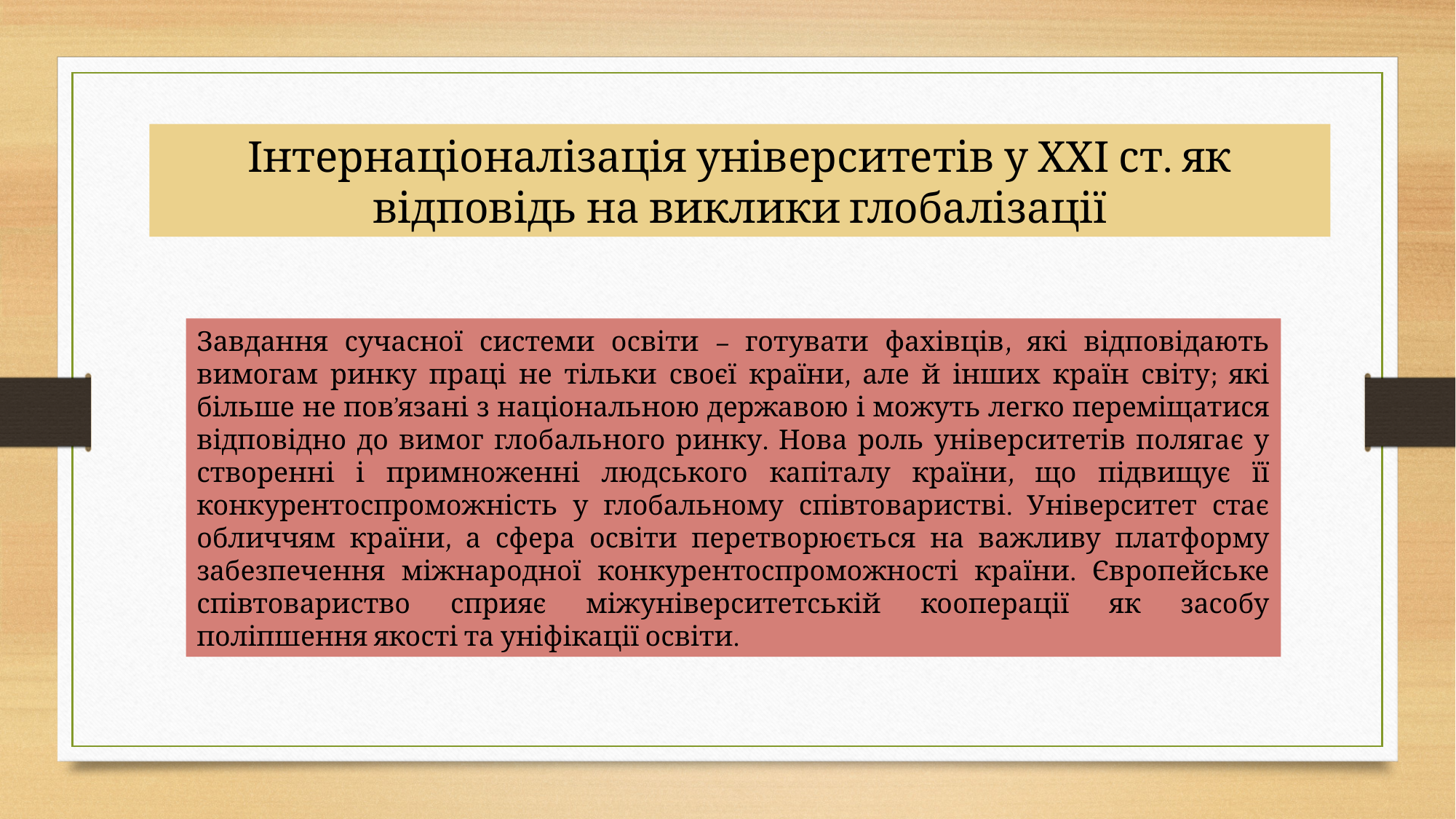

Інтернаціоналізація університетів у ХХІ ст. як відповідь на виклики глобалізації
Завдання сучасної системи освіти – готувати фахівців, які відповідають вимогам ринку праці не тільки своєї країни, але й інших країн світу; які більше не пов’язані з національною державою і можуть легко переміщатися відповідно до вимог глобального ринку. Нова роль університетів полягає у створенні і примноженні людського капіталу країни, що підвищує її конкурентоспроможність у глобальному співтоваристві. Університет стає обличчям країни, а сфера освіти перетворюється на важливу платформу забезпечення міжнародної конкурентоспроможності країни. Європейське співтовариство сприяє міжуніверситетській кооперації як засобу поліпшення якості та уніфікації освіти.